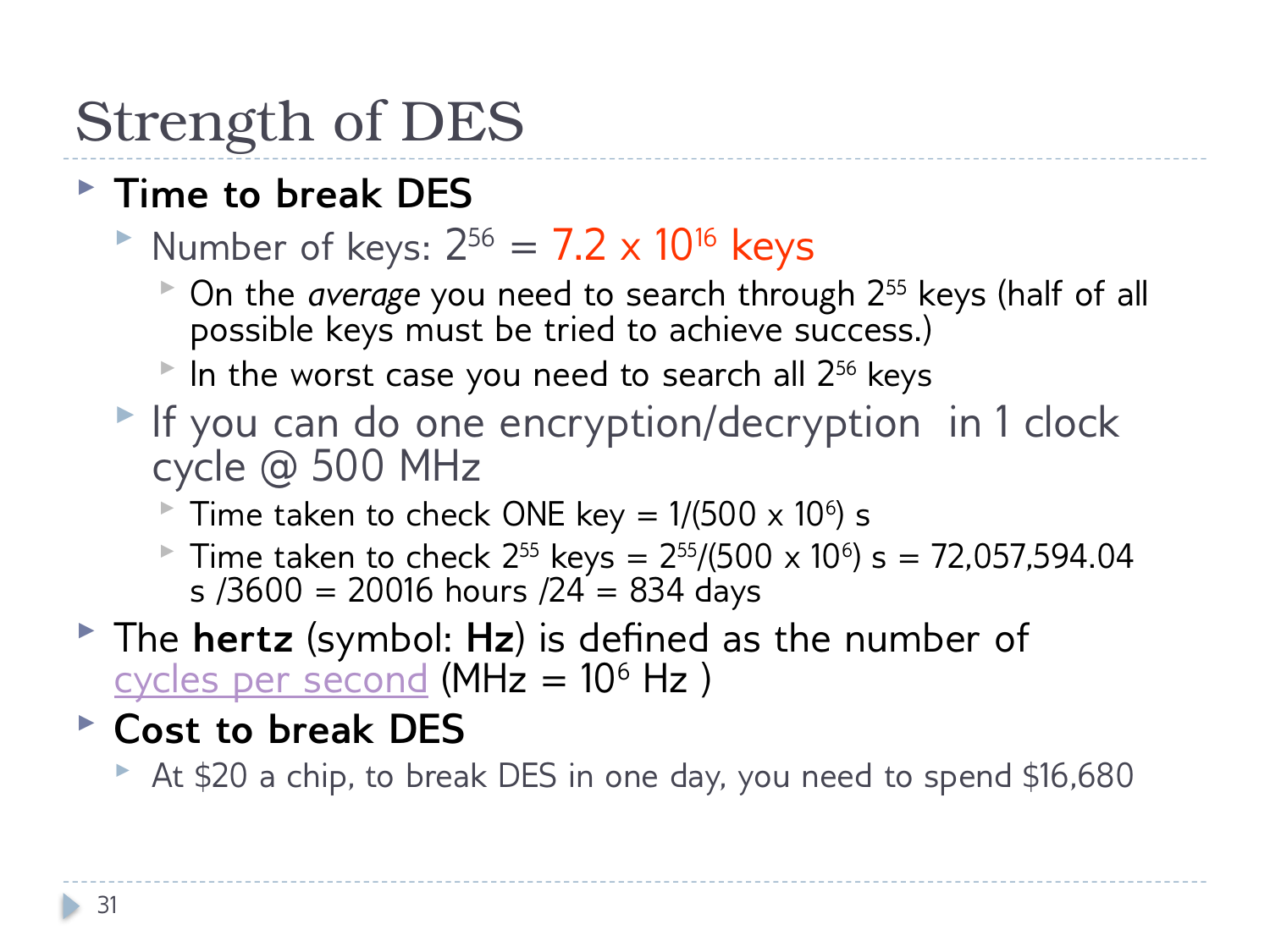

# Strength of DES
Time to break DES
Number of keys: 256 = 7.2 x 1016 keys
On the average you need to search through 255 keys (half of all possible keys must be tried to achieve success.)
In the worst case you need to search all 256 keys
If you can do one encryption/decryption  in 1 clock cycle @ 500 MHz
Time taken to check ONE key = 1/(500 x 106) s
Time taken to check 255 keys = 255/(500 x 106) s = 72,057,594.04 s /3600 = 20016 hours /24 = 834 days
The hertz (symbol: Hz) is defined as the number of cycles per second (MHz = 106 Hz )
Cost to break DES
At $20 a chip, to break DES in one day, you need to spend $16,680

31